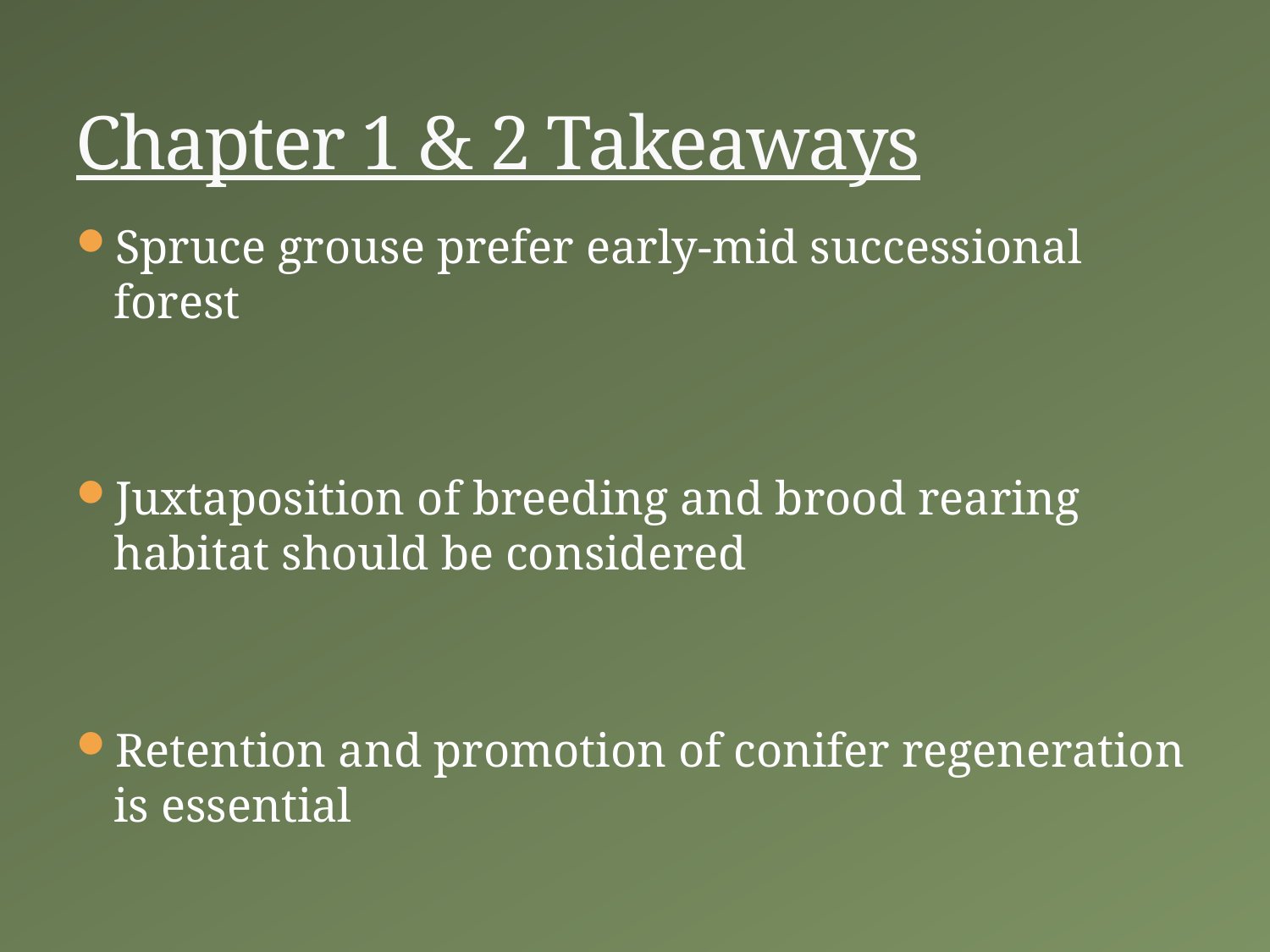

# Chapter 1 & 2 Takeaways
Spruce grouse prefer early-mid successional forest

Juxtaposition of breeding and brood rearing habitat should be considered

Retention and promotion of conifer regeneration is essential